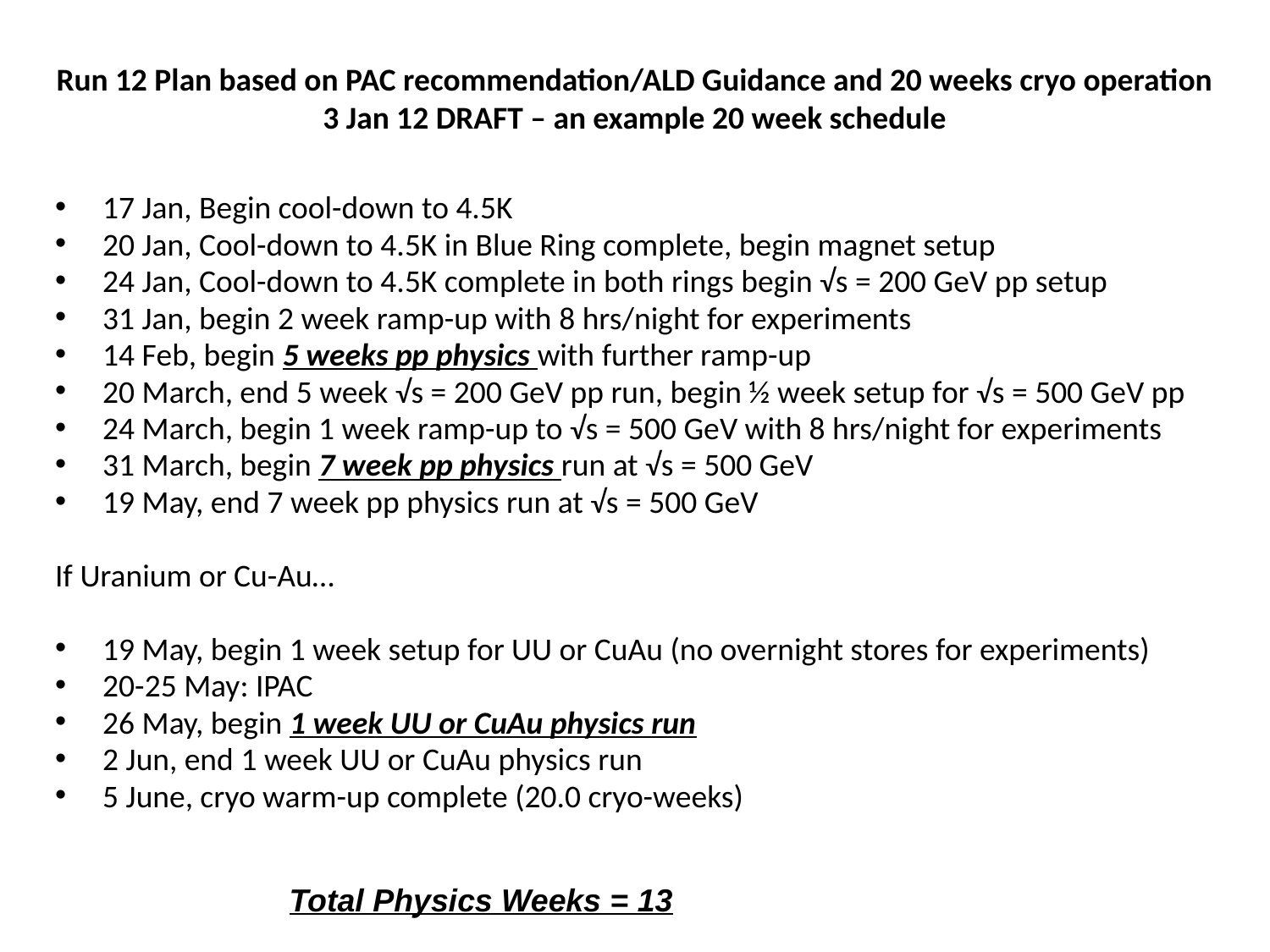

Run 12 Plan based on PAC recommendation/ALD Guidance and 20 weeks cryo operation
3 Jan 12 DRAFT – an example 20 week schedule

17 Jan, Begin cool-down to 4.5K
20 Jan, Cool-down to 4.5K in Blue Ring complete, begin magnet setup
24 Jan, Cool-down to 4.5K complete in both rings begin √s = 200 GeV pp setup
31 Jan, begin 2 week ramp-up with 8 hrs/night for experiments
14 Feb, begin 5 weeks pp physics with further ramp-up
20 March, end 5 week √s = 200 GeV pp run, begin ½ week setup for √s = 500 GeV pp
24 March, begin 1 week ramp-up to √s = 500 GeV with 8 hrs/night for experiments
31 March, begin 7 week pp physics run at √s = 500 GeV
19 May, end 7 week pp physics run at √s = 500 GeV

If Uranium or Cu-Au…

19 May, begin 1 week setup for UU or CuAu (no overnight stores for experiments)
20-25 May: IPAC
26 May, begin 1 week UU or CuAu physics run
2 Jun, end 1 week UU or CuAu physics run
5 June, cryo warm-up complete (20.0 cryo-weeks)

Total Physics Weeks = 13